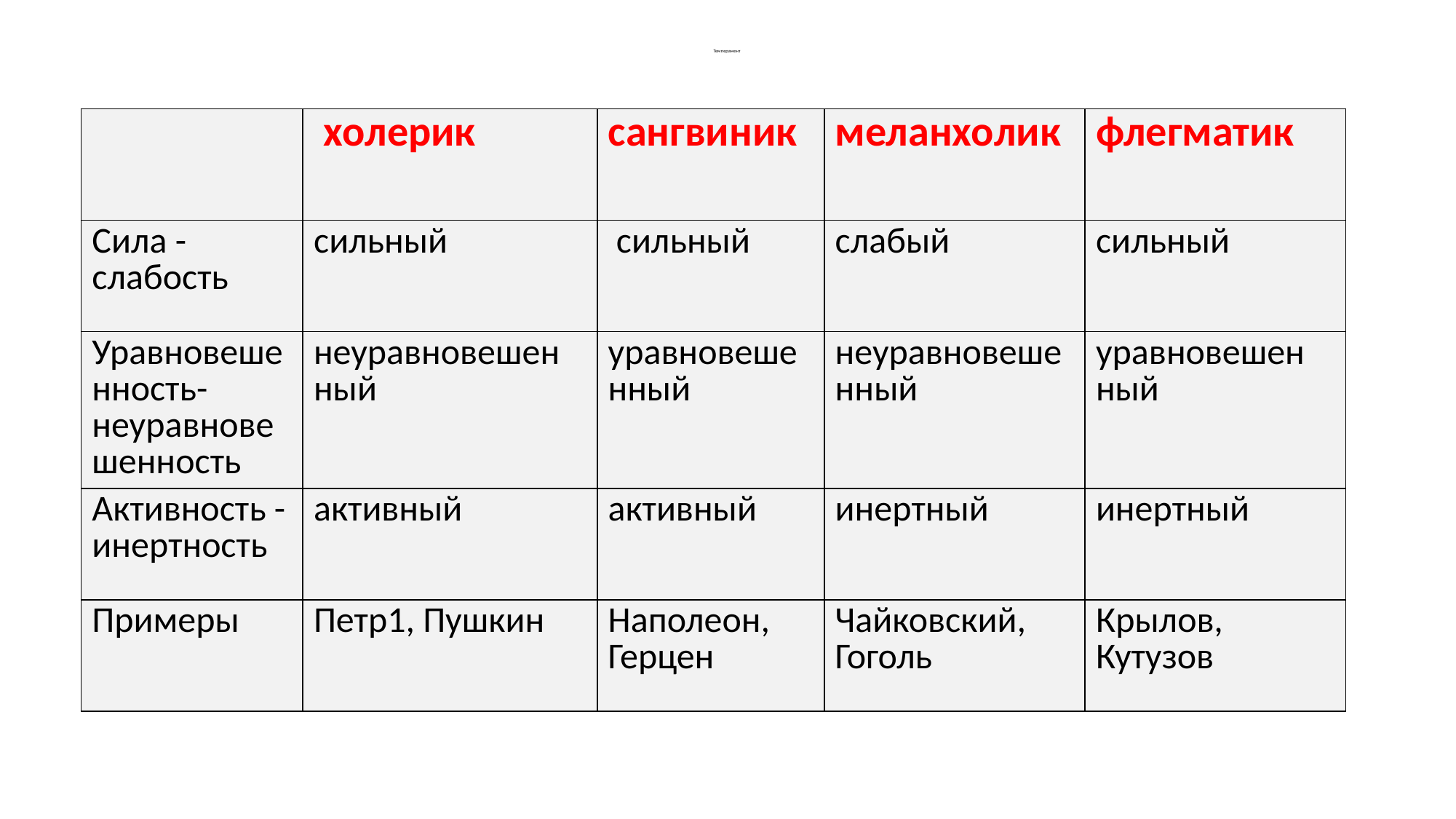

# Темперамент
|  | холерик | сангвиник | меланхолик | флегматик |
| --- | --- | --- | --- | --- |
| Сила - слабость | сильный | сильный | слабый | сильный |
| Уравновешенность-неуравновешенность | неуравновешен ный | уравновешенный | неуравновешенный | уравновешен ный |
| Активность -инертность | активный | активный | инертный | инертный |
| Примеры | Петр1, Пушкин | Наполеон, Герцен | Чайковский, Гоголь | Крылов, Кутузов |